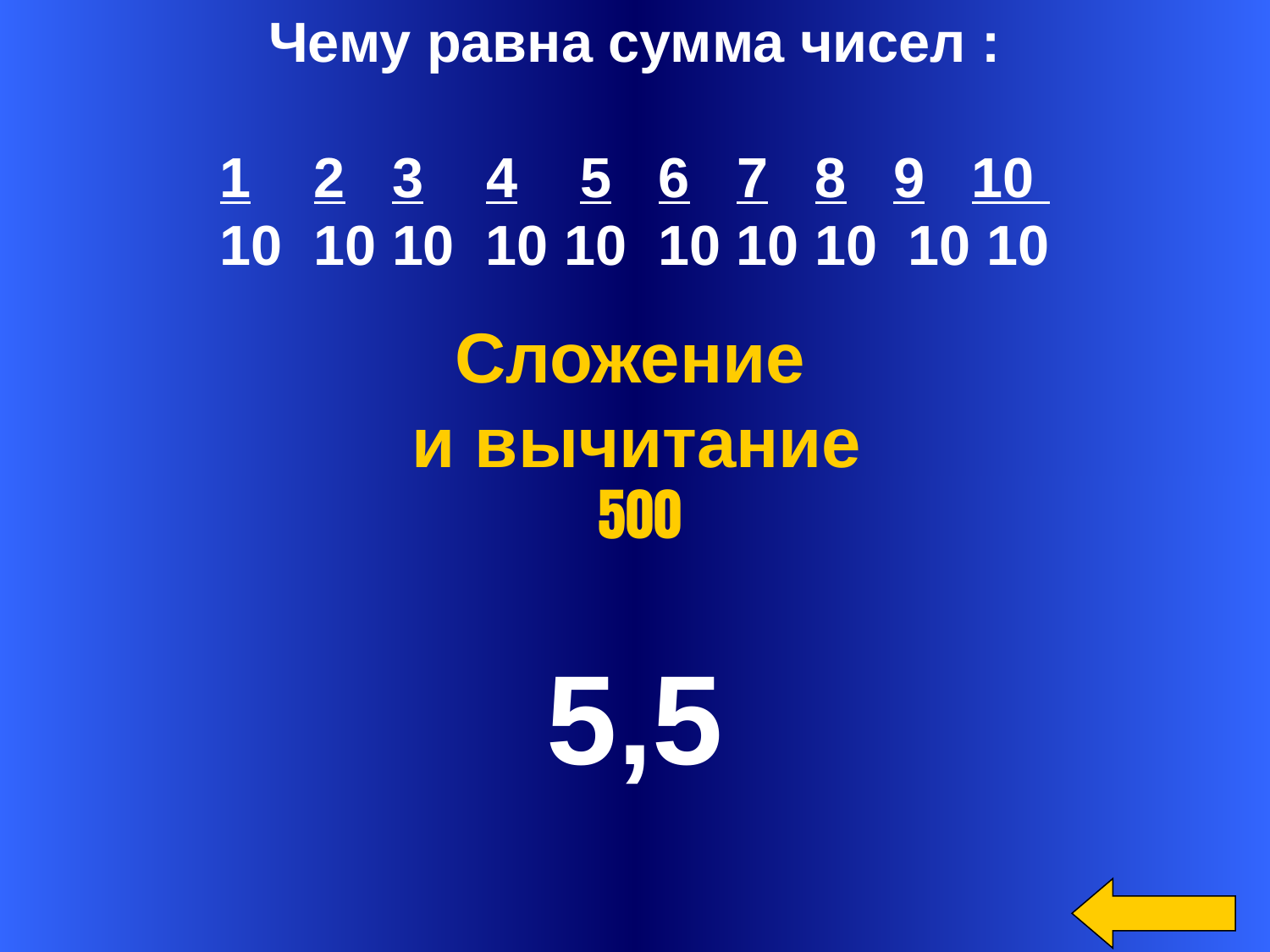

Чему равна сумма чисел :

1    2   3    4    5   6   7   8   9   10
10  10 10  10 10  10 10 10  10 10

Сложение
и вычитание
500
5,5